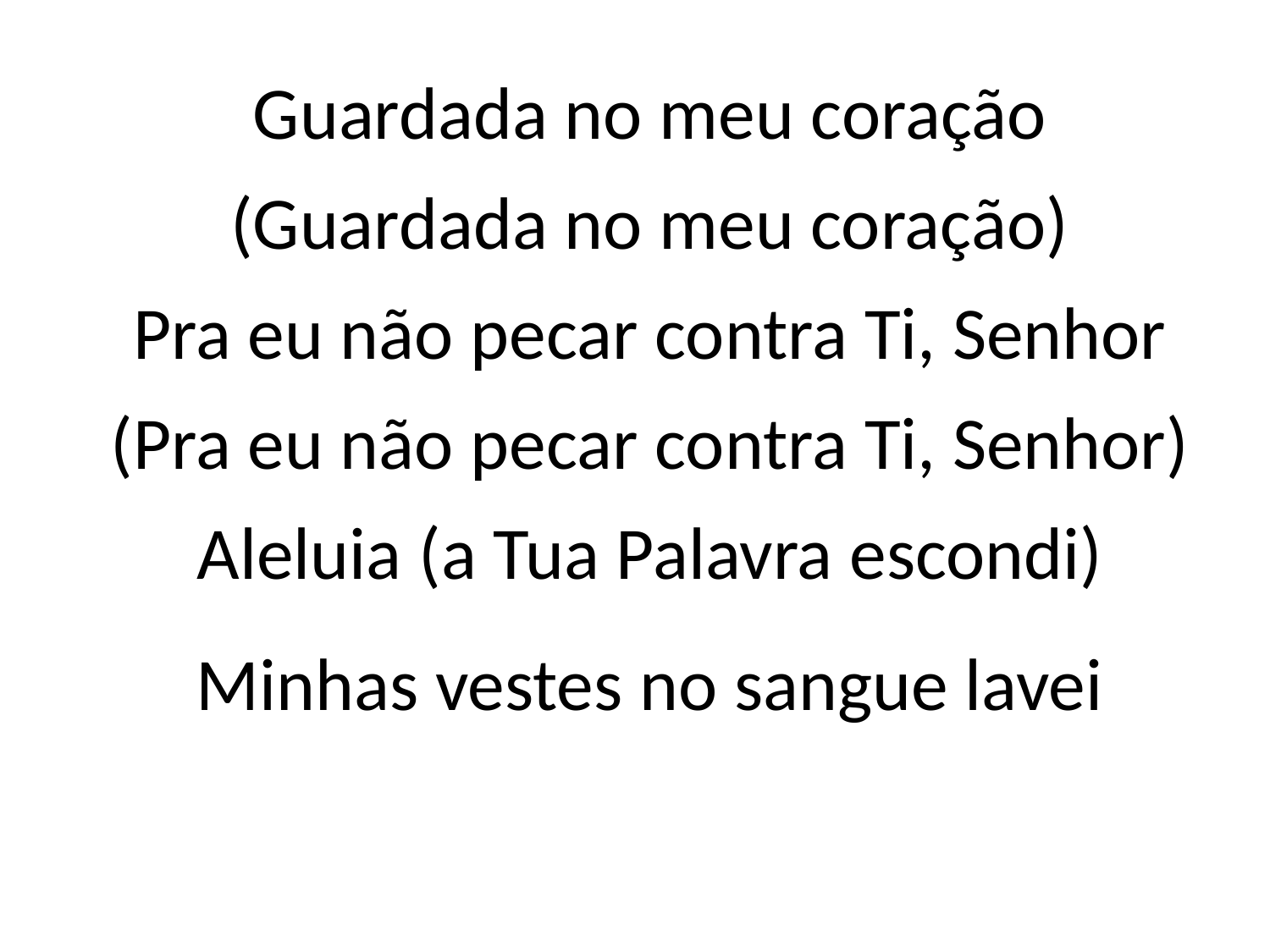

Guardada no meu coração

(Guardada no meu coração)

Pra eu não pecar contra Ti, Senhor

(Pra eu não pecar contra Ti, Senhor)

Aleluia (a Tua Palavra escondi)

Minhas vestes no sangue lavei
#